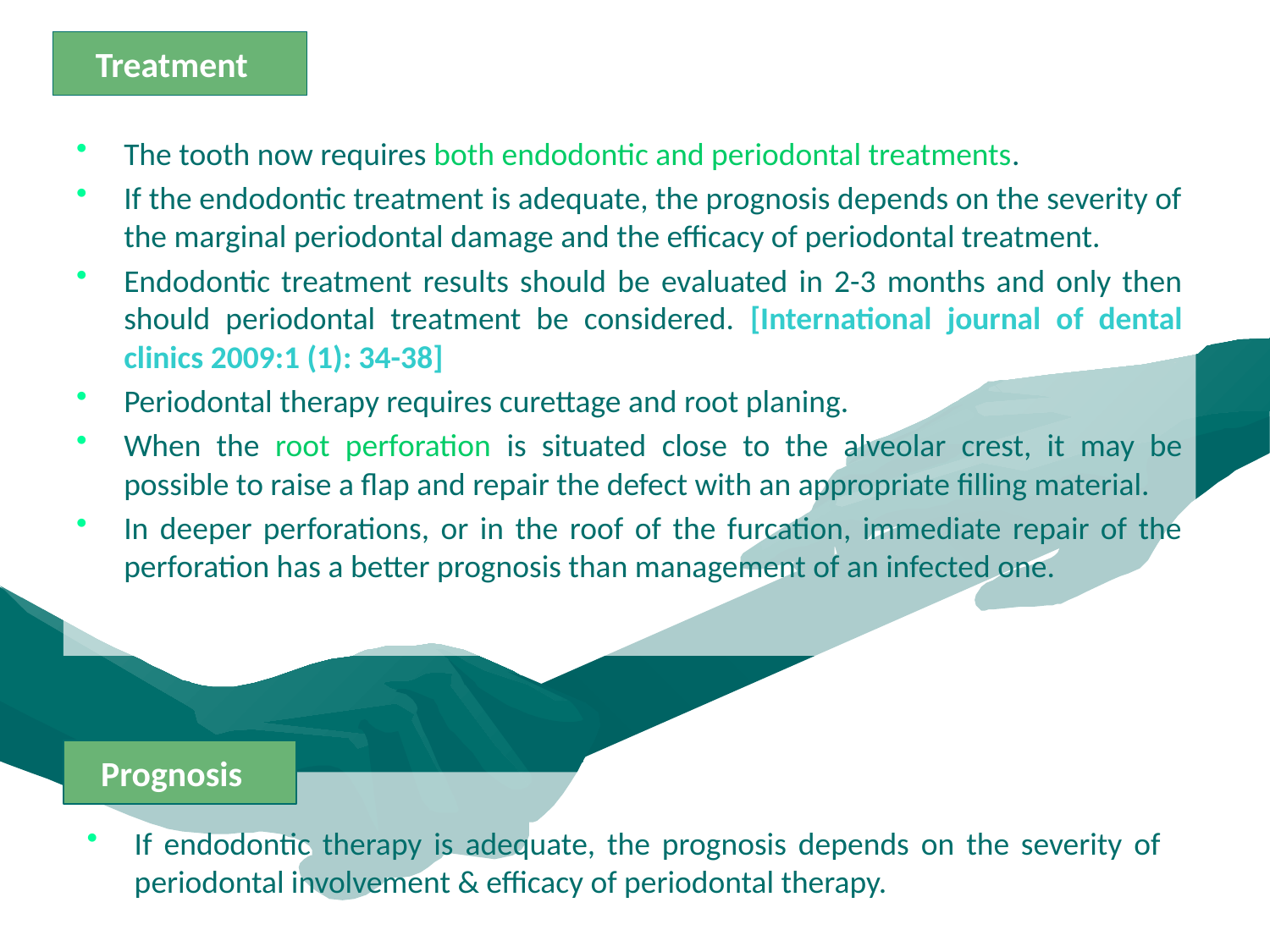

Treatment
The tooth now requires both endodontic and periodontal treatments.
If the endodontic treatment is adequate, the prognosis depends on the severity of the marginal periodontal damage and the efficacy of periodontal treatment.
Endodontic treatment results should be evaluated in 2-3 months and only then should periodontal treatment be considered. [International journal of dental clinics 2009:1 (1): 34-38]
Periodontal therapy requires curettage and root planing.
When the root perforation is situated close to the alveolar crest, it may be possible to raise a flap and repair the defect with an appropriate filling material.
In deeper perforations, or in the roof of the furcation, immediate repair of the perforation has a better prognosis than management of an infected one.

Prognosis

If endodontic therapy is adequate, the prognosis depends on the severity of periodontal involvement & efficacy of periodontal therapy.